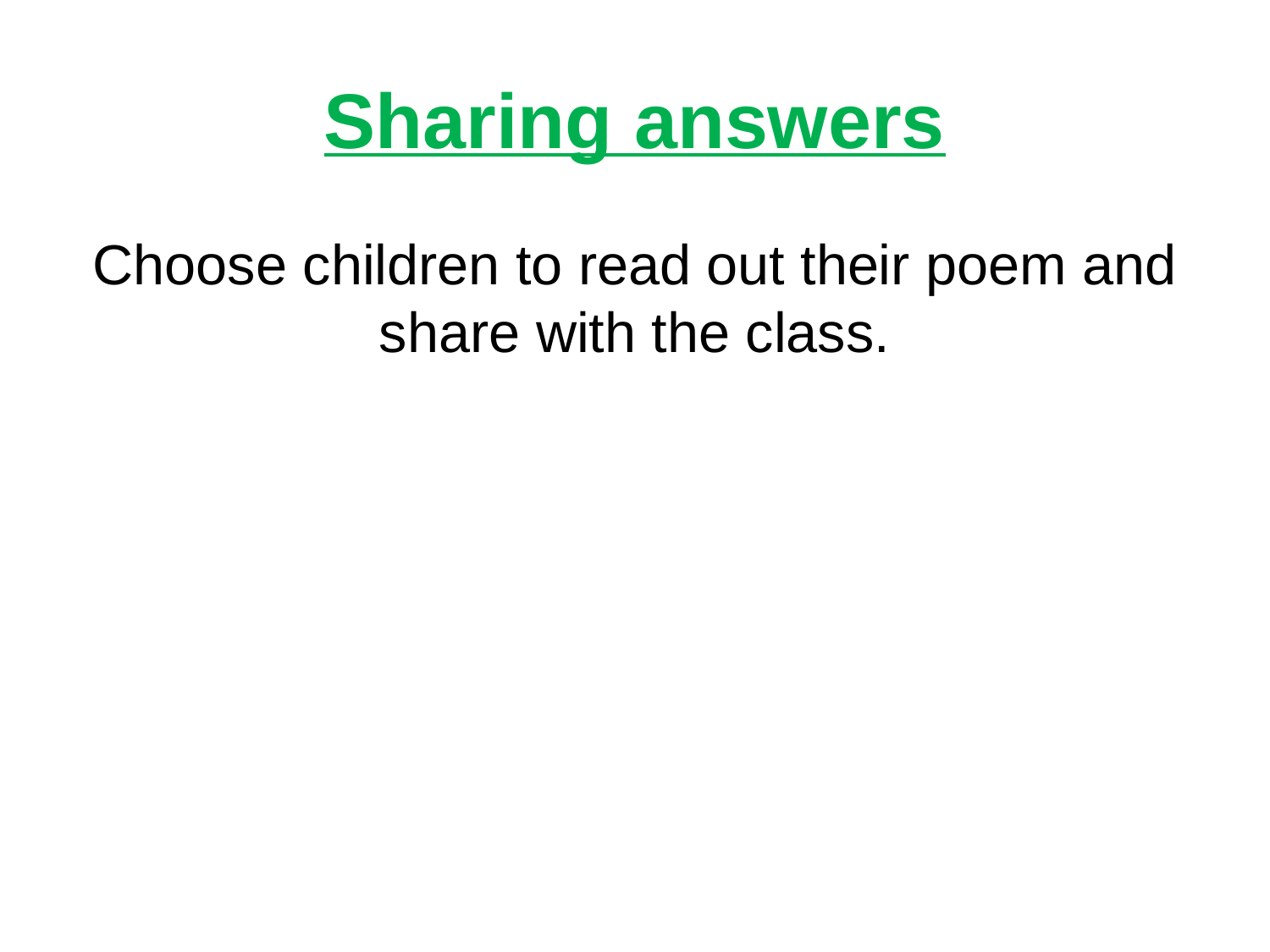

# Sharing answers
Choose children to read out their poem and share with the class.